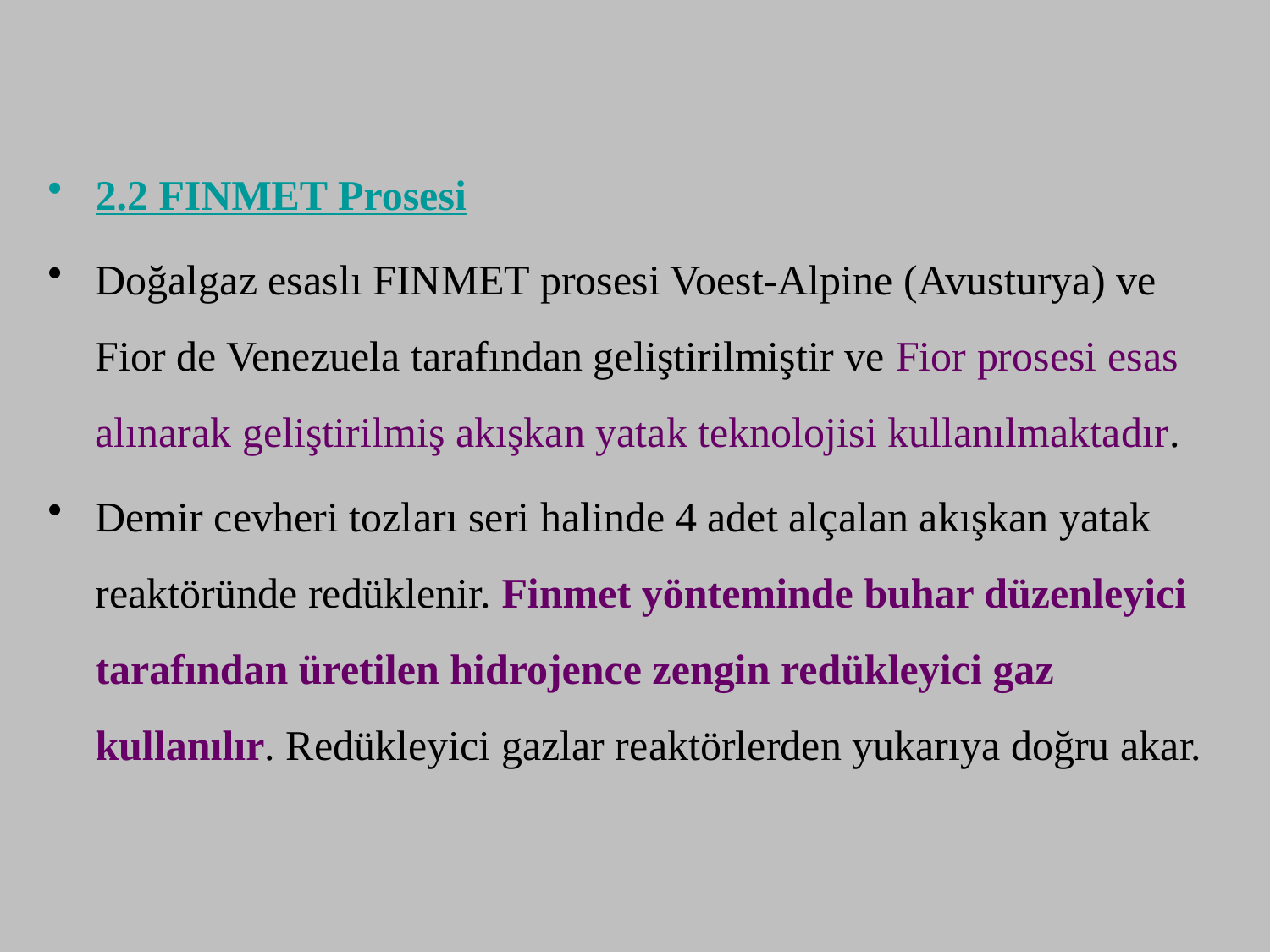

2.2 FINMET Prosesi
Doğalgaz esaslı FINMET prosesi Voest-Alpine (Avusturya) ve Fior de Venezuela tarafından geliştirilmiştir ve Fior prosesi esas alınarak geliştirilmiş akışkan yatak teknolojisi kullanılmaktadır.
Demir cevheri tozları seri halinde 4 adet alçalan akışkan yatak reaktöründe redüklenir. Finmet yönteminde buhar düzenleyici tarafından üretilen hidrojence zengin redükleyici gaz kullanılır. Redükleyici gazlar reaktörlerden yukarıya doğru akar.